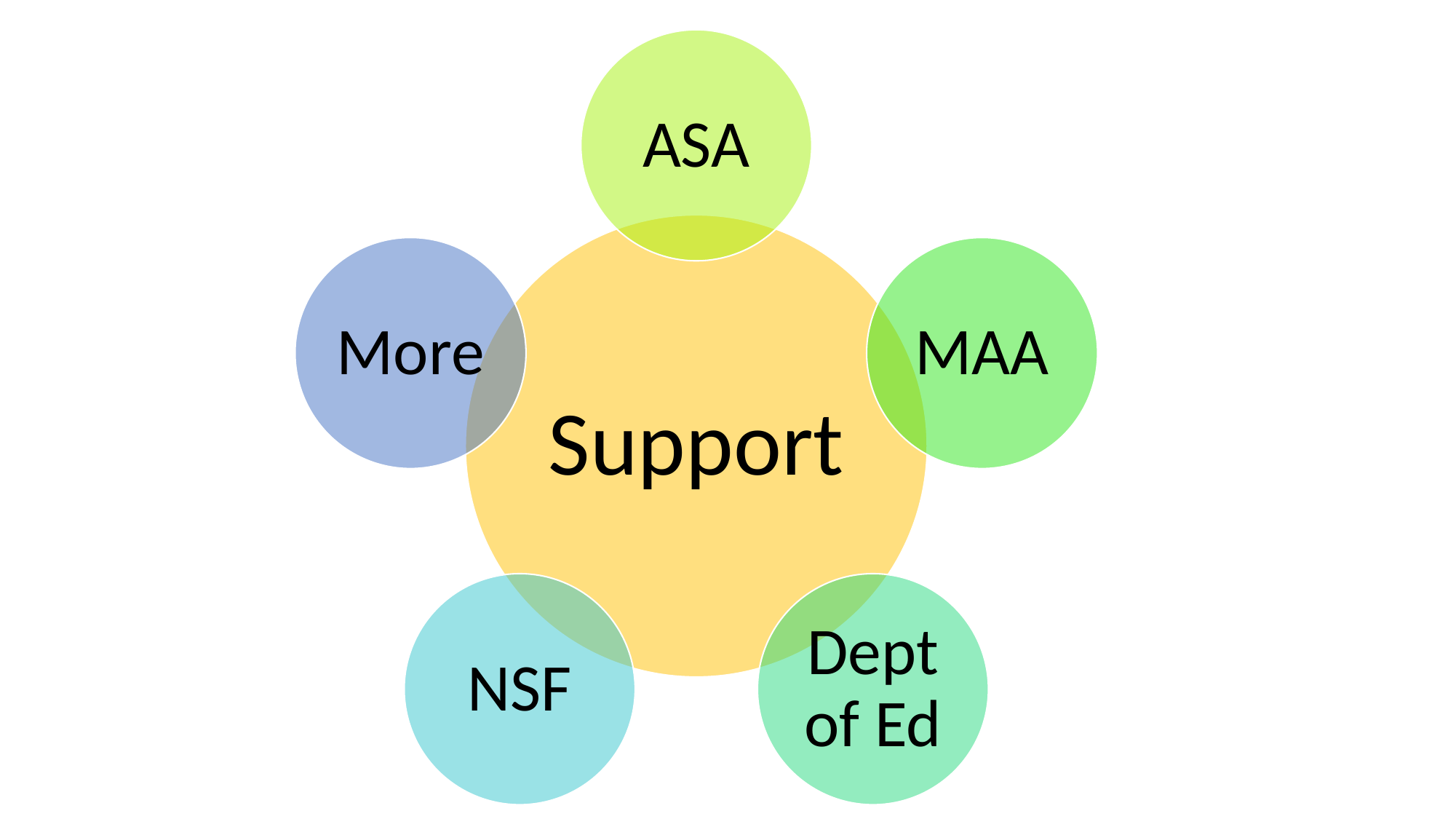

Support
ASA
MAA
Dept of Ed
NSF
More